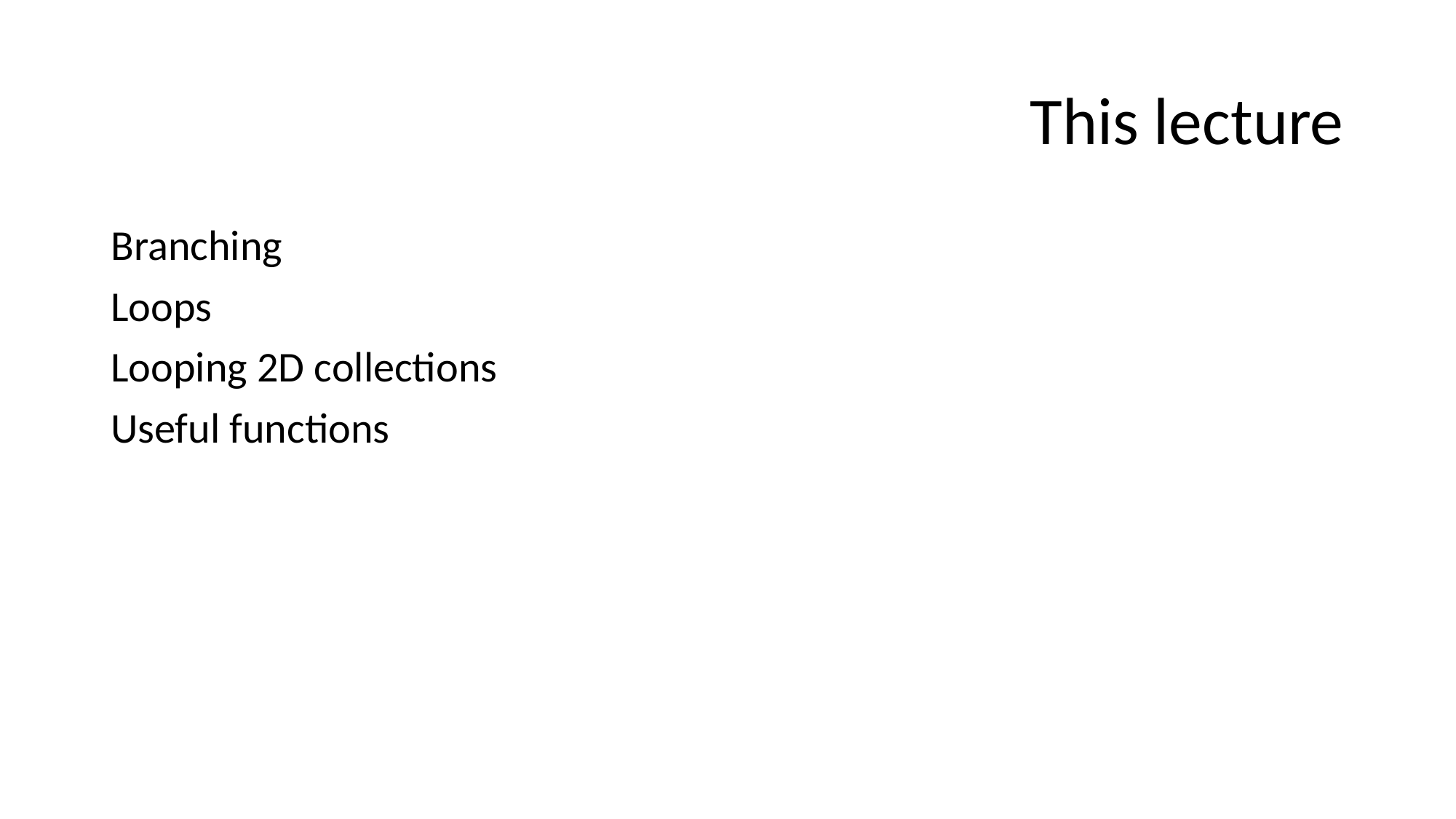

# This lecture
Branching
Loops
Looping 2D collections
Useful functions